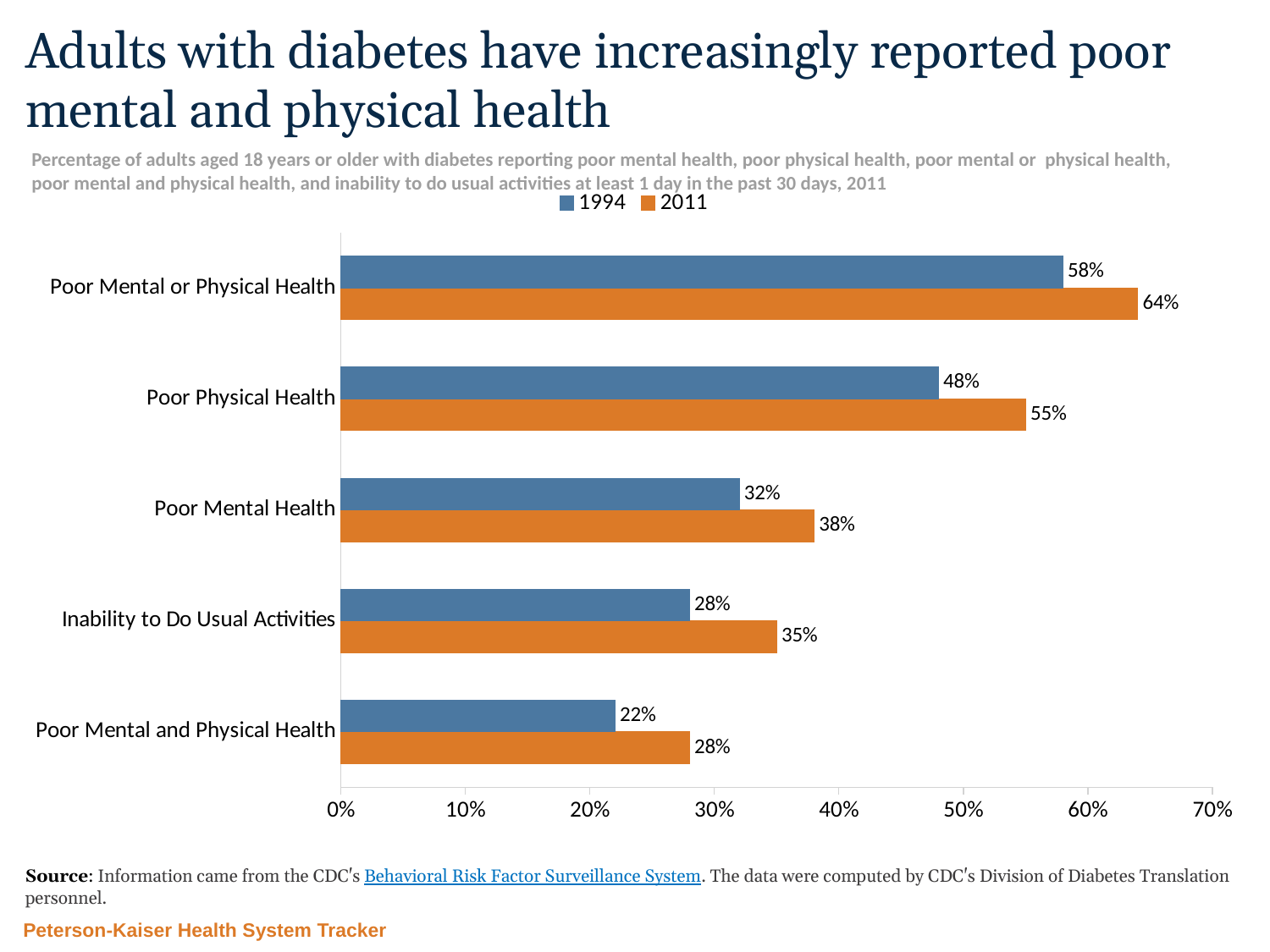

# Adults with diabetes have increasingly reported poor mental and physical health
Percentage of adults aged 18 years or older with diabetes reporting poor mental health, poor physical health, poor mental or  physical health,
poor mental and physical health, and inability to do usual activities at least 1 day in the past 30 days, 2011

### Chart

| Category | 2011 | 1994 |
|---|---|---|
| Poor Mental and Physical Health | 0.28 | 0.22 |
| Inability to Do Usual Activities | 0.35 | 0.28 |
| Poor Mental Health | 0.38 | 0.32 |
| Poor Physical Health | 0.55 | 0.48 |
| Poor Mental or Physical Health | 0.64 | 0.58 |
Source: Information came from the CDC's Behavioral Risk Factor Surveillance System. The data were computed by CDC's Division of Diabetes Translation personnel.